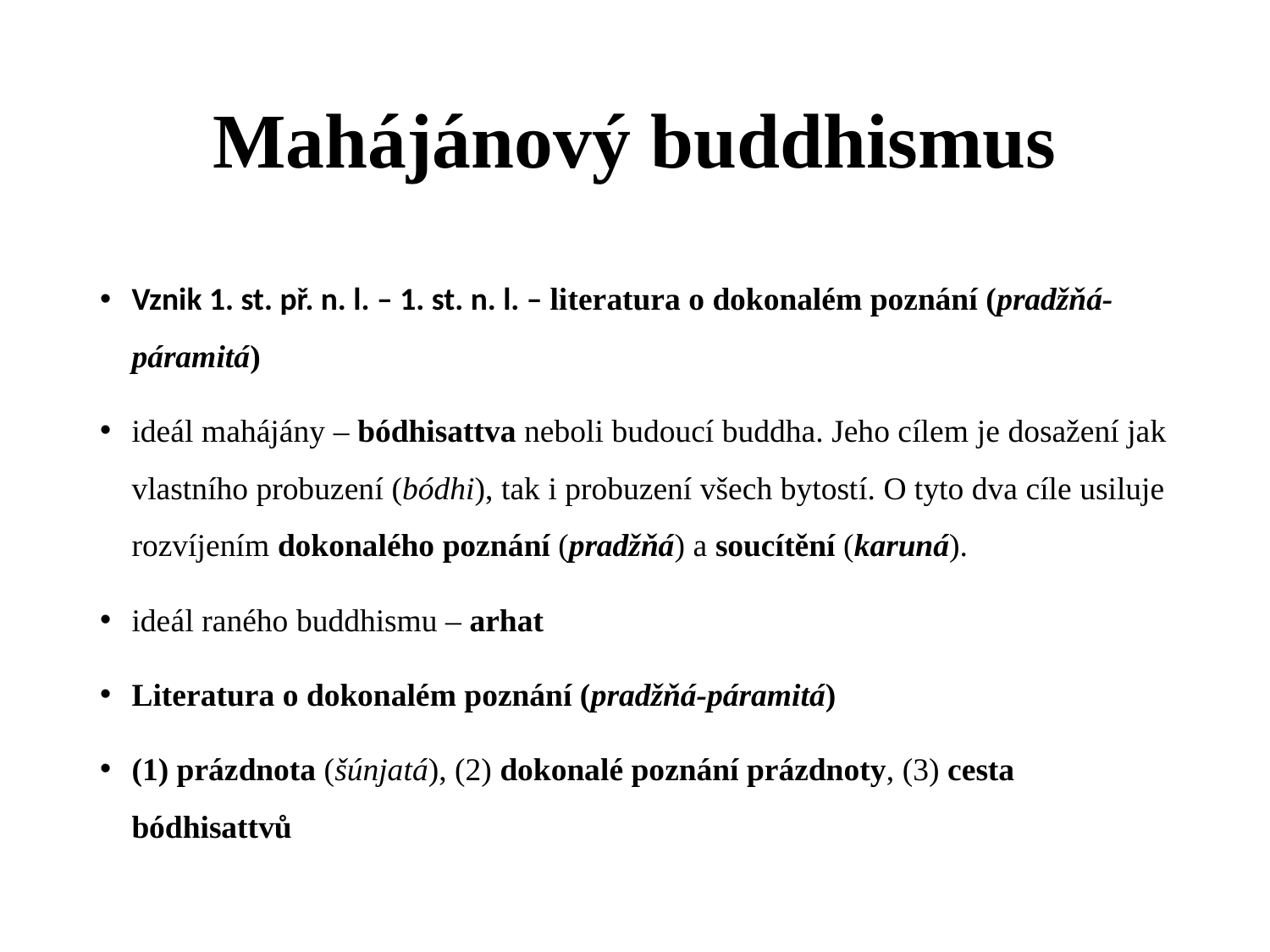

# Mahájánový buddhismus
Vznik 1. st. př. n. l. – 1. st. n. l. – literatura o dokonalém poznání (pradžňá-páramitá)
ideál mahájány – bódhisattva neboli budoucí buddha. Jeho cílem je dosažení jak vlastního probuzení (bódhi), tak i probuzení všech bytostí. O tyto dva cíle usiluje rozvíjením dokonalého poznání (pradžňá) a soucítění (karuná).
ideál raného buddhismu – arhat
Literatura o dokonalém poznání (pradžňá-páramitá)
(1) prázdnota (šúnjatá), (2) dokonalé poznání prázdnoty, (3) cesta bódhisattvů